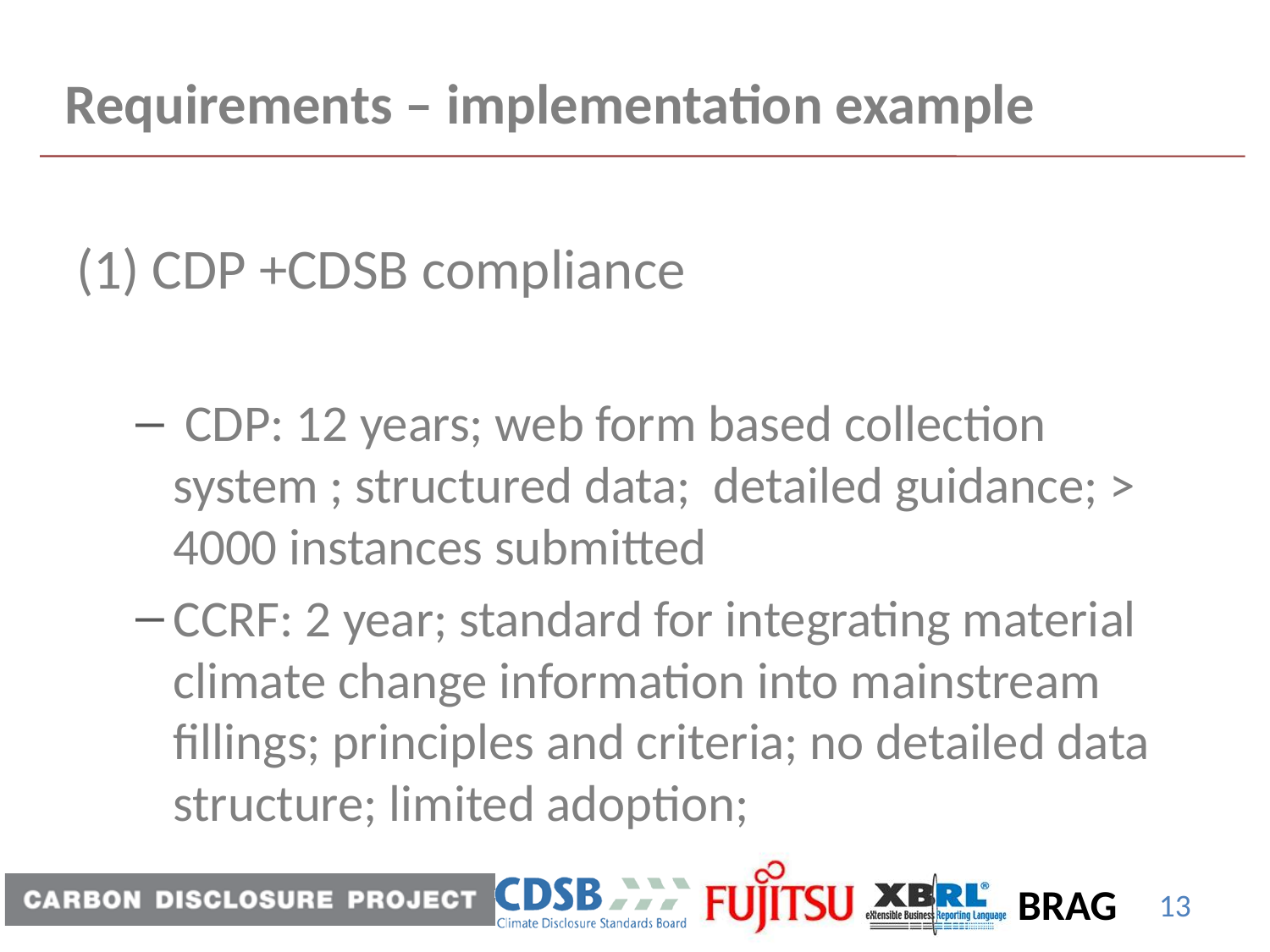

# Requirements – implementation example
(1) CDP +CDSB compliance

 CDP: 12 years; web form based collection system ; structured data;  detailed guidance; > 4000 instances submitted
CCRF: 2 year; standard for integrating material climate change information into mainstream fillings; principles and criteria; no detailed data structure; limited adoption;

13